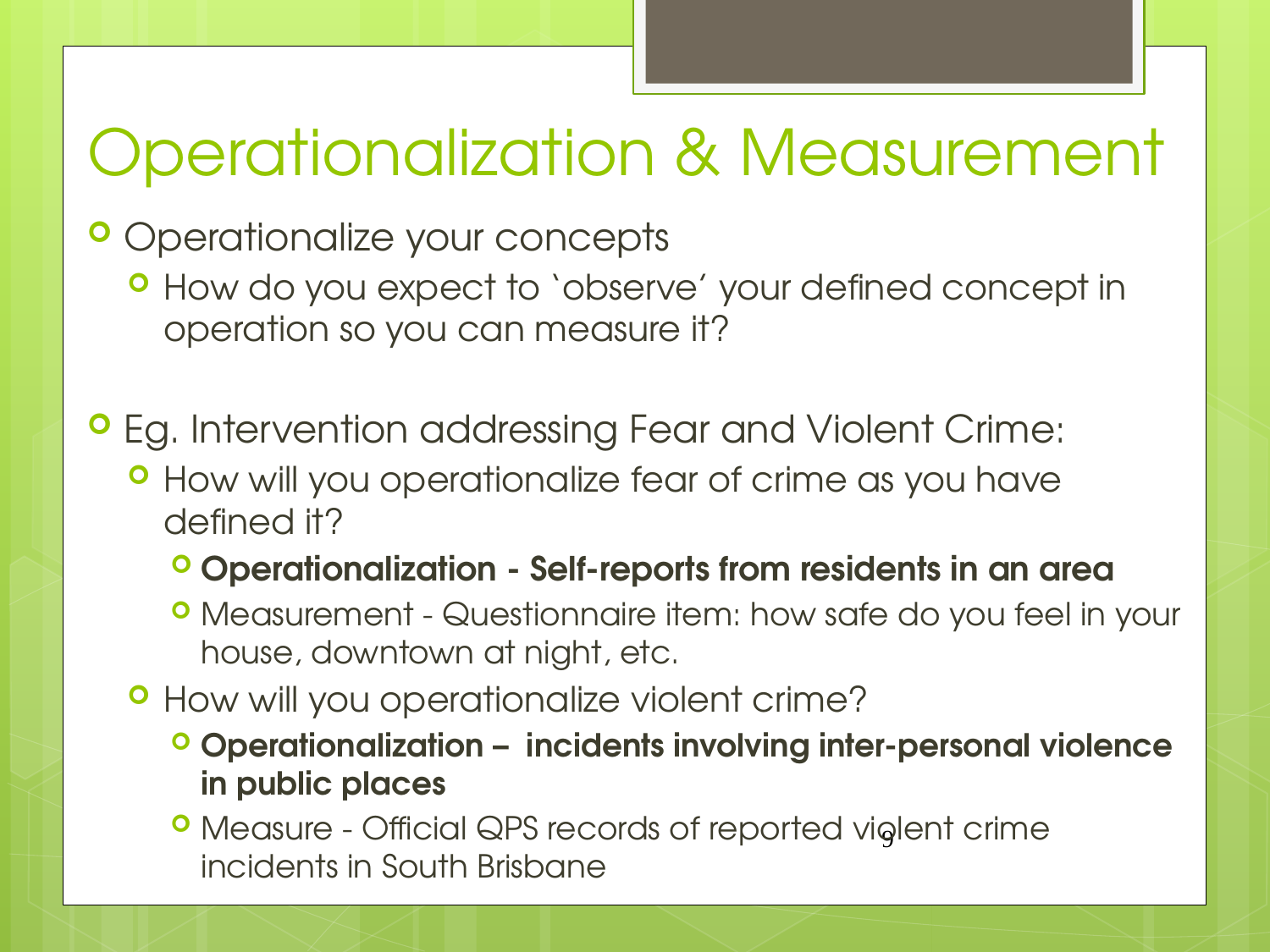

# Operationalization & Measurement
Operationalize your concepts
How do you expect to ‘observe’ your defined concept in operation so you can measure it?

Eg. Intervention addressing Fear and Violent Crime:
How will you operationalize fear of crime as you have defined it?
Operationalization - Self-reports from residents in an area
Measurement - Questionnaire item: how safe do you feel in your house, downtown at night, etc.
How will you operationalize violent crime?
Operationalization –  incidents involving inter-personal violence in public places
Measure - Official QPS records of reported violent crime incidents in South Brisbane

9